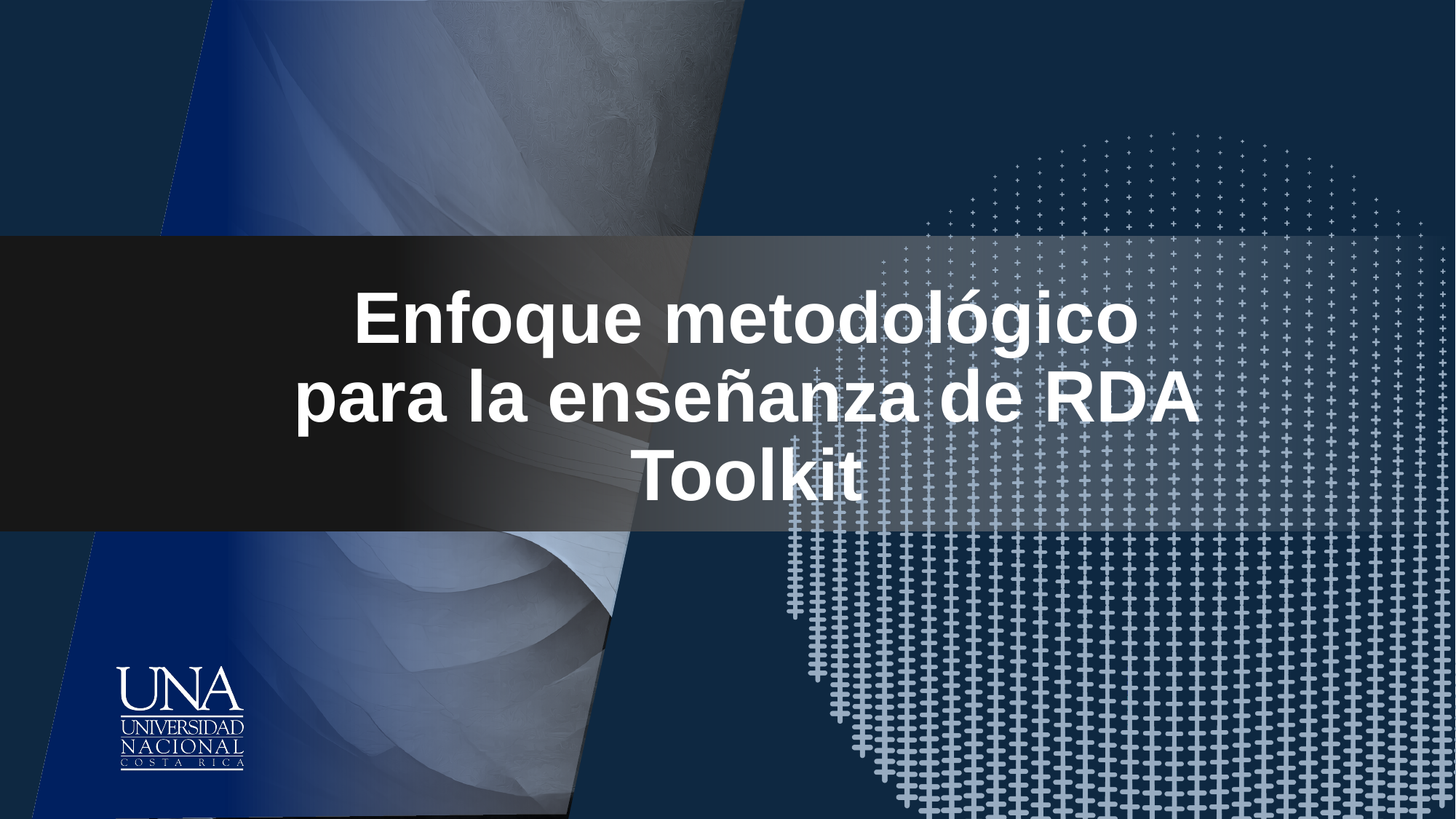

# Enfoque metodológico para la enseñanza de RDA Toolkit